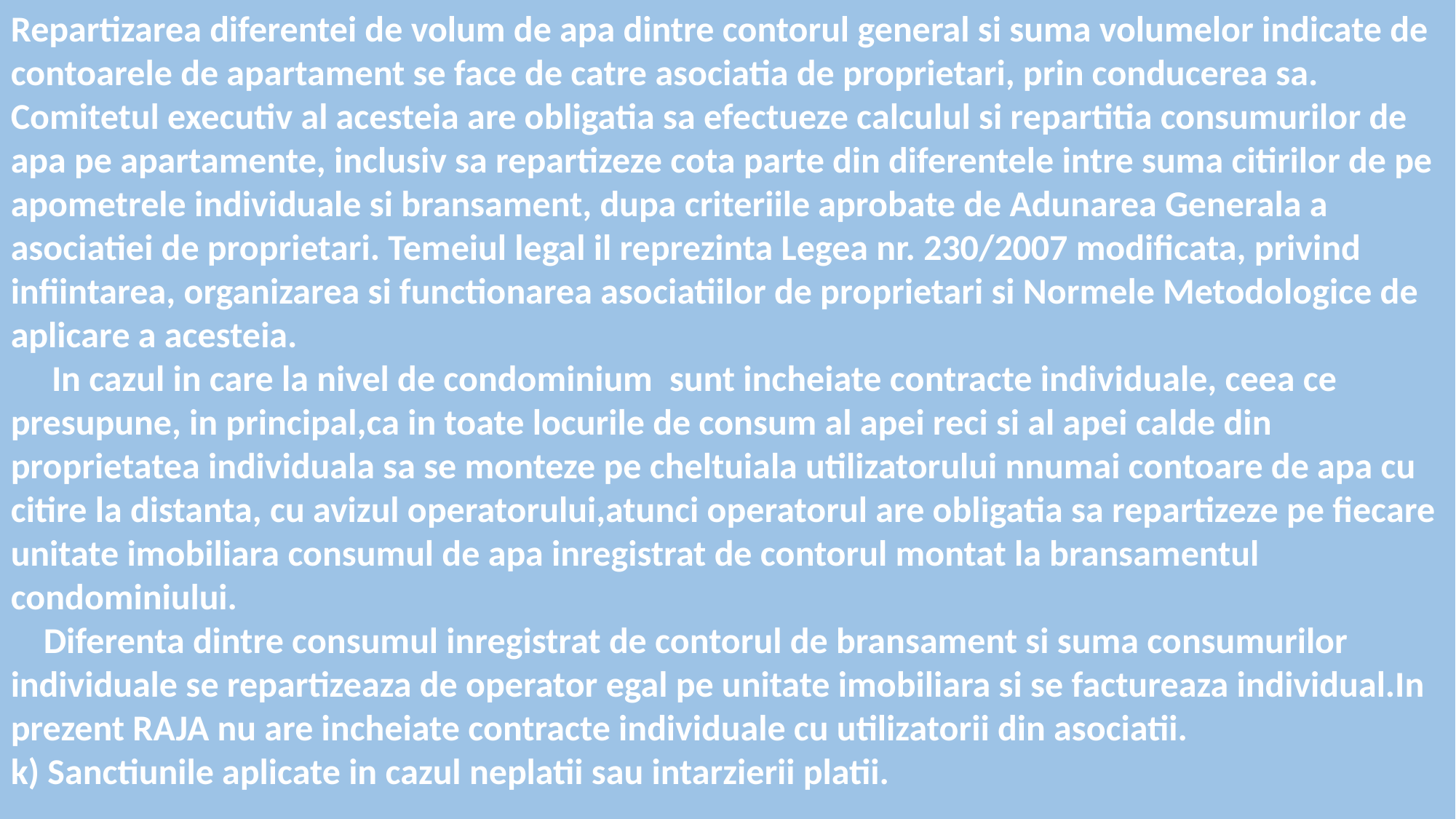

Repartizarea diferentei de volum de apa dintre contorul general si suma volumelor indicate de contoarele de apartament se face de catre asociatia de proprietari, prin conducerea sa.  Comitetul executiv al acesteia are obligatia sa efectueze calculul si repartitia consumurilor de apa pe apartamente, inclusiv sa repartizeze cota parte din diferentele intre suma citirilor de pe apometrele individuale si bransament, dupa criteriile aprobate de Adunarea Generala a asociatiei de proprietari. Temeiul legal il reprezinta Legea nr. 230/2007 modificata, privind infiintarea, organizarea si functionarea asociatiilor de proprietari si Normele Metodologice de aplicare a acesteia.
     In cazul in care la nivel de condominium  sunt incheiate contracte individuale, ceea ce presupune, in principal,ca in toate locurile de consum al apei reci si al apei calde din proprietatea individuala sa se monteze pe cheltuiala utilizatorului nnumai contoare de apa cu citire la distanta, cu avizul operatorului,atunci operatorul are obligatia sa repartizeze pe fiecare unitate imobiliara consumul de apa inregistrat de contorul montat la bransamentul condominiului.
    Diferenta dintre consumul inregistrat de contorul de bransament si suma consumurilor individuale se repartizeaza de operator egal pe unitate imobiliara si se factureaza individual.In prezent RAJA nu are incheiate contracte individuale cu utilizatorii din asociatii.
k) Sanctiunile aplicate in cazul neplatii sau intarzierii platii.